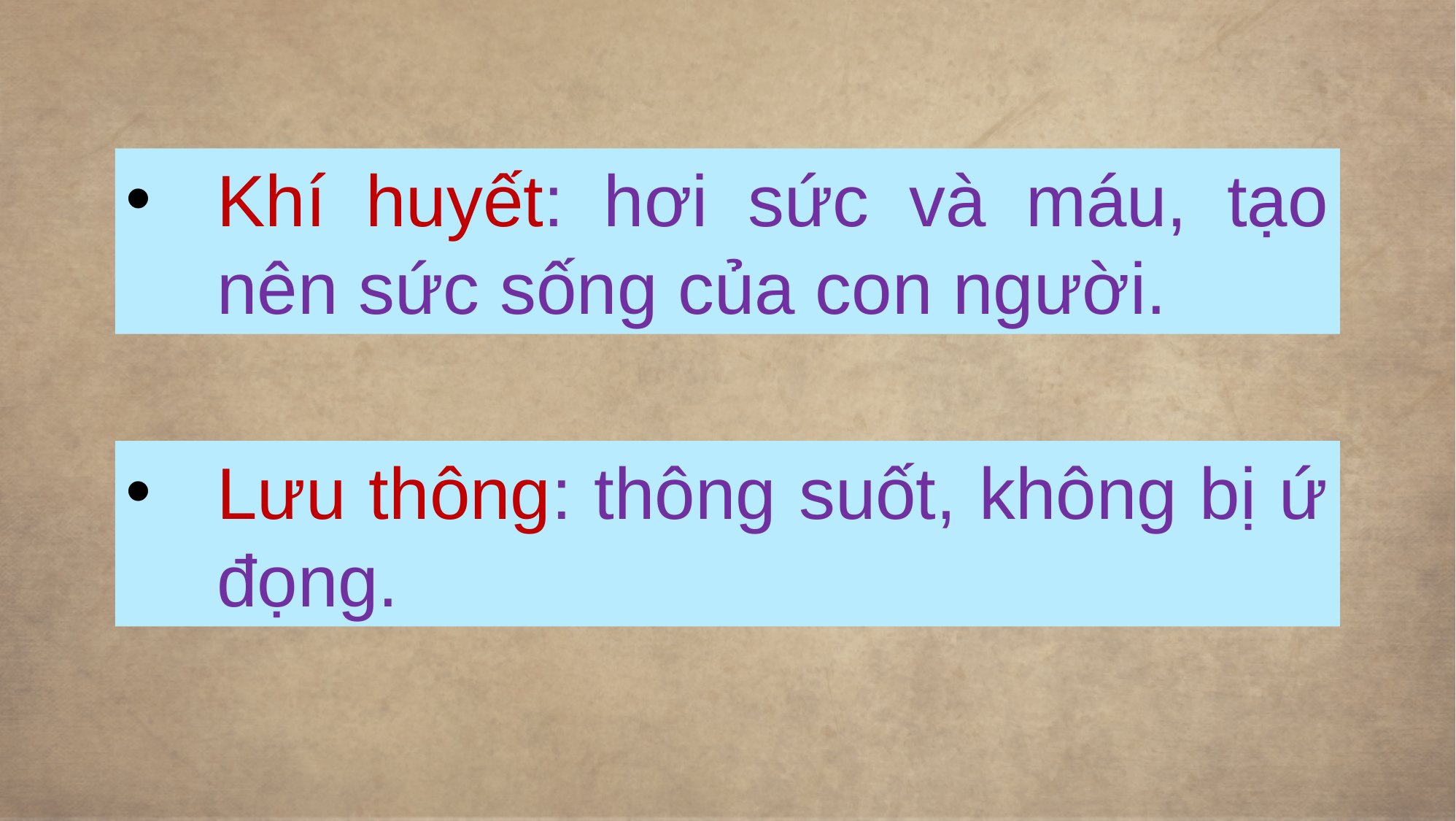

Khí huyết:  ?
Khí huyết: hơi sức và máu, tạo nên sức sống của con người.
Lưu thông:  ?
Lưu thông: thông suốt, không bị ứ đọng.